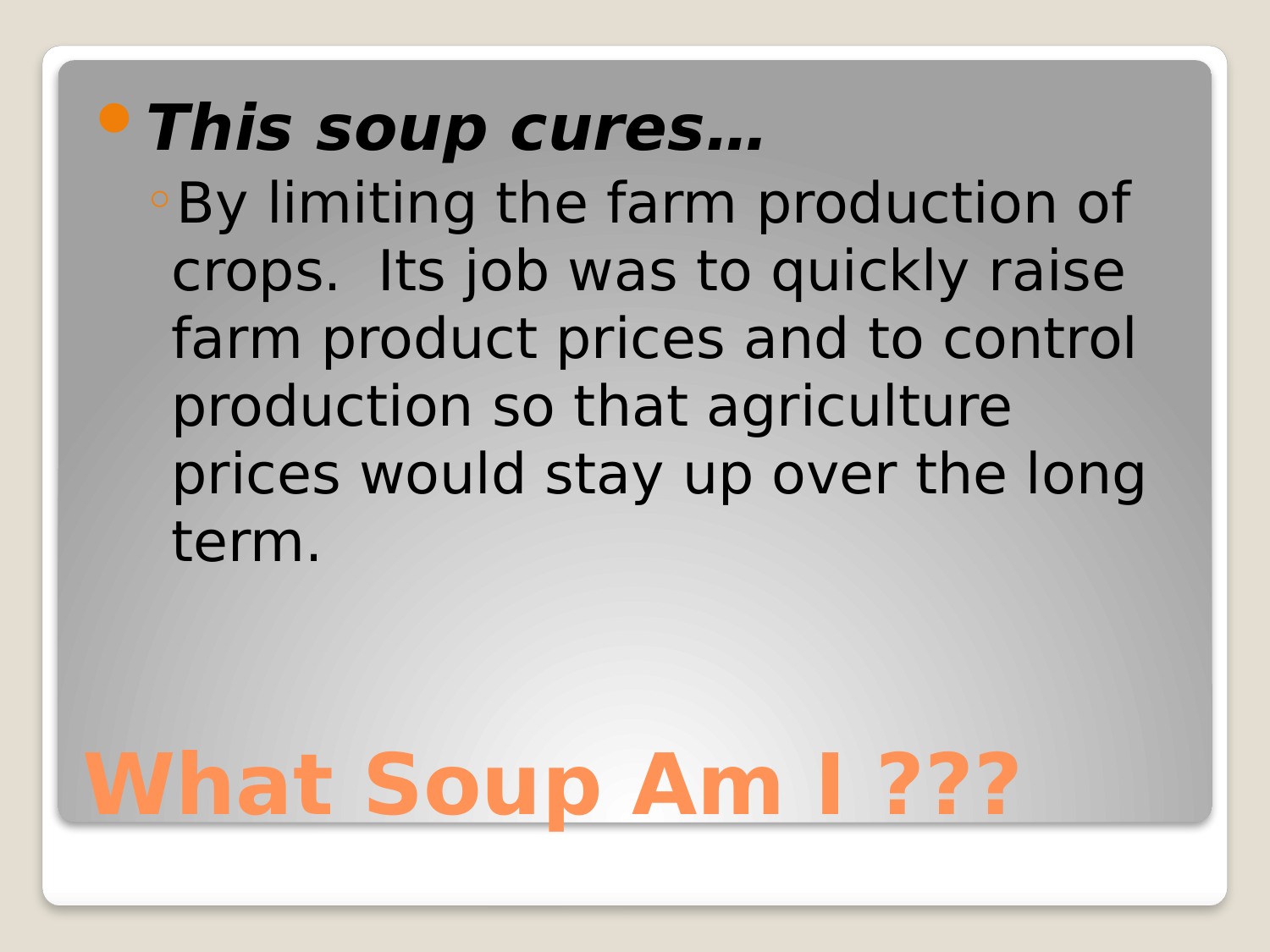

This soup cures…
By limiting the farm production of crops.  Its job was to quickly raise farm product prices and to control production so that agriculture prices would stay up over the long term.

# What Soup Am I ???